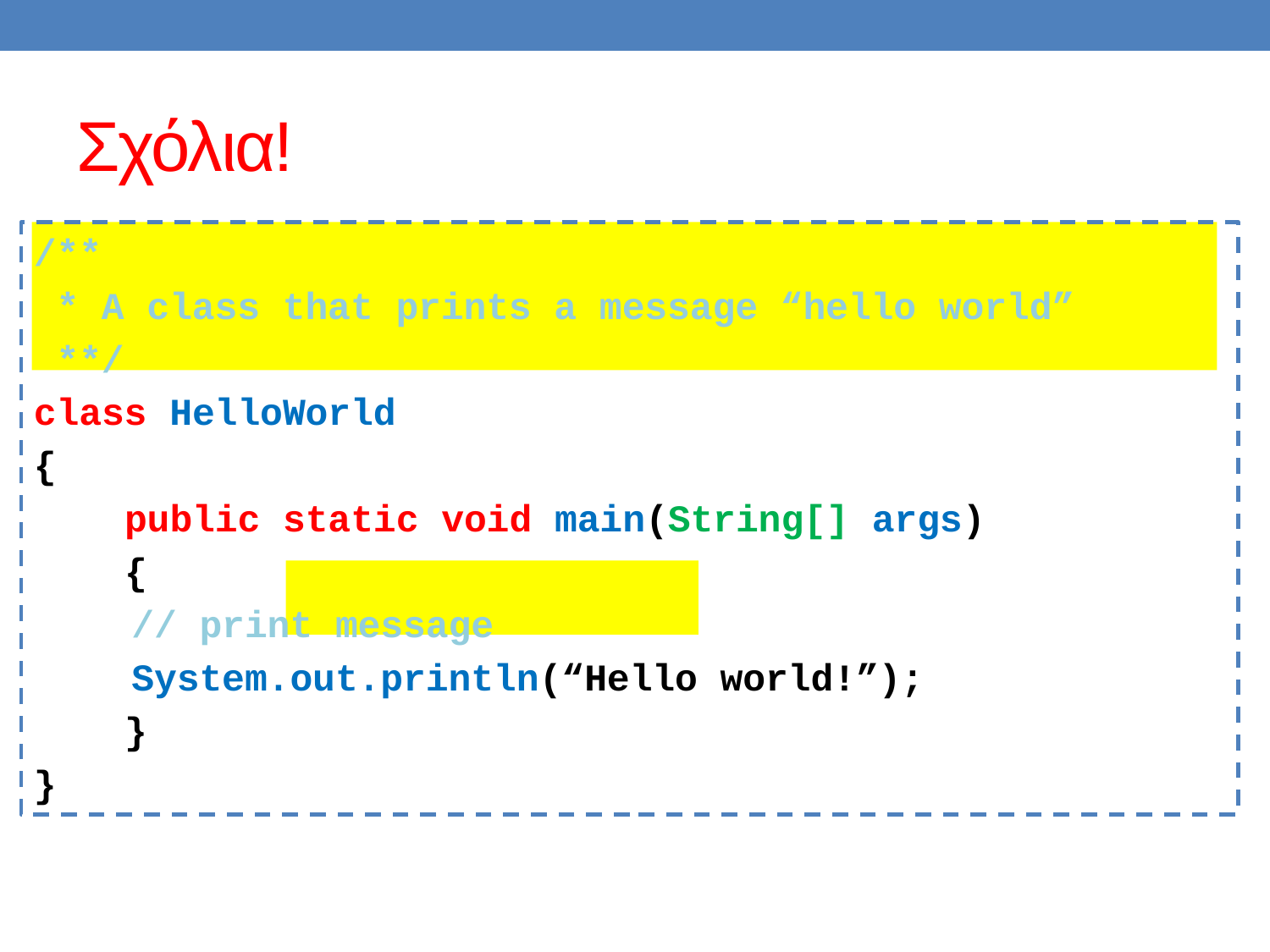

# Σχόλια!
/**
 * A class that prints a message “hello world”
 **/
class HelloWorld
{
    public static void main(String[] args)
    {
		// print message
		System.out.println(“Hello world!”);
    }
}